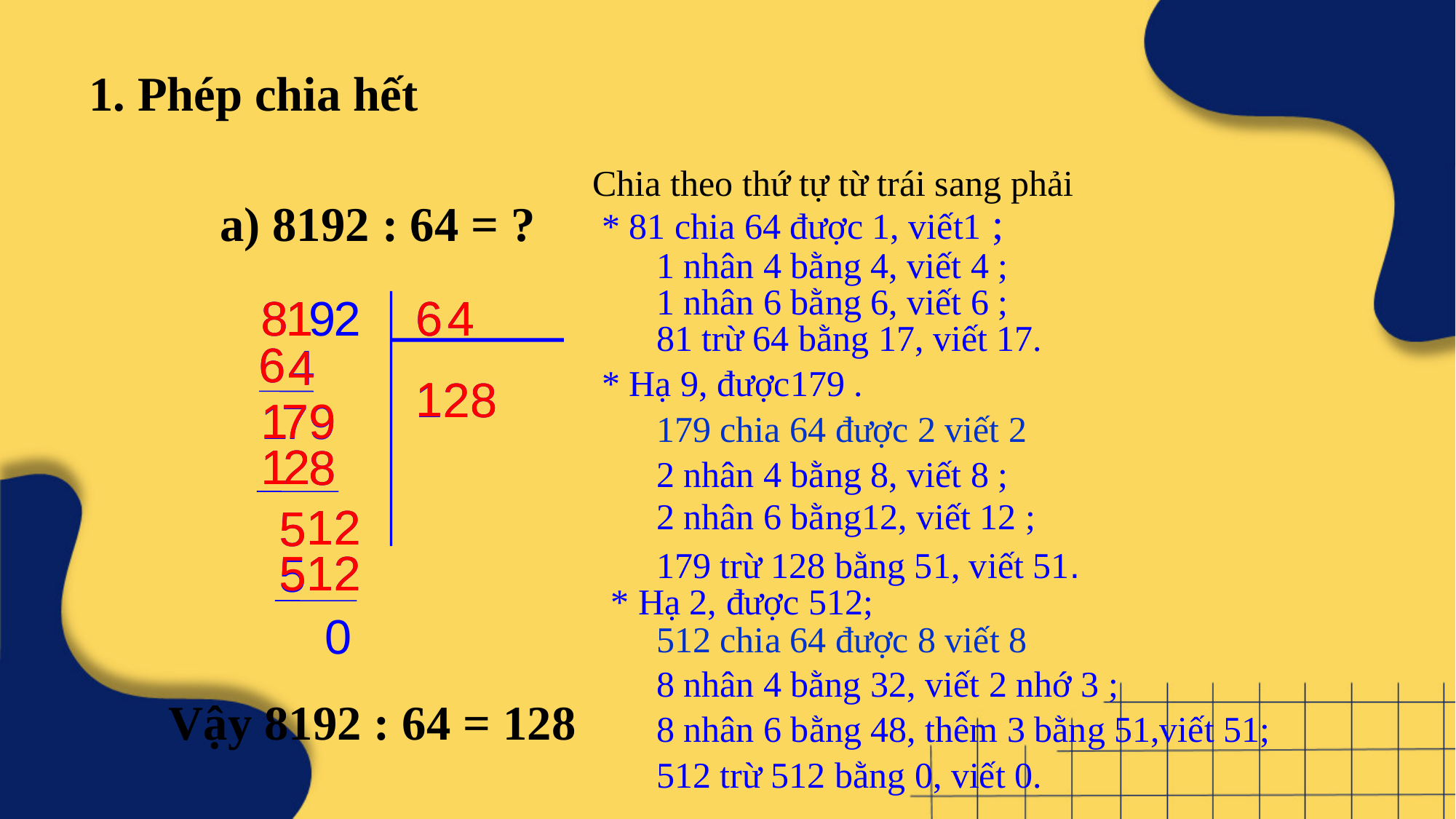

1. Phép chia hết
Chia theo thứ tự từ trái sang phải
a) 8192 : 64 = ?
       * 81 chia 64 được 1, viết1 ;
1 nhân 4 bằng 4, viết 4 ;
1 nhân 6 bằng 6, viết 6 ;
8
8
1
1
9
2
6
6
4
4

  81 trừ 64 bằng 17, viết 17.
6
6
4
4
  * Hạ 9, được179 .
1
8
1
2
2
8
1
7
9
1
7
9

179 chia 64 được 2 viết 2
1
1
2
2
8
8
2 nhân 4 bằng 8, viết 8 ;
2 nhân 6 bằng12, viết 12 ;

1
1
2
2
5
5

5
1
1
2
2
179 trừ 128 bằng 51, viết 51.
5
* Hạ 2, được 512;

0
512 chia 64 được 8 viết 8

8 nhân 4 bằng 32, viết 2 nhớ 3 ;
Vậy 8192 : 64 = 128
 8 nhân 6 bằng 48, thêm 3 bằng 51,viết 51;
512 trừ 512 bằng 0, viết 0.